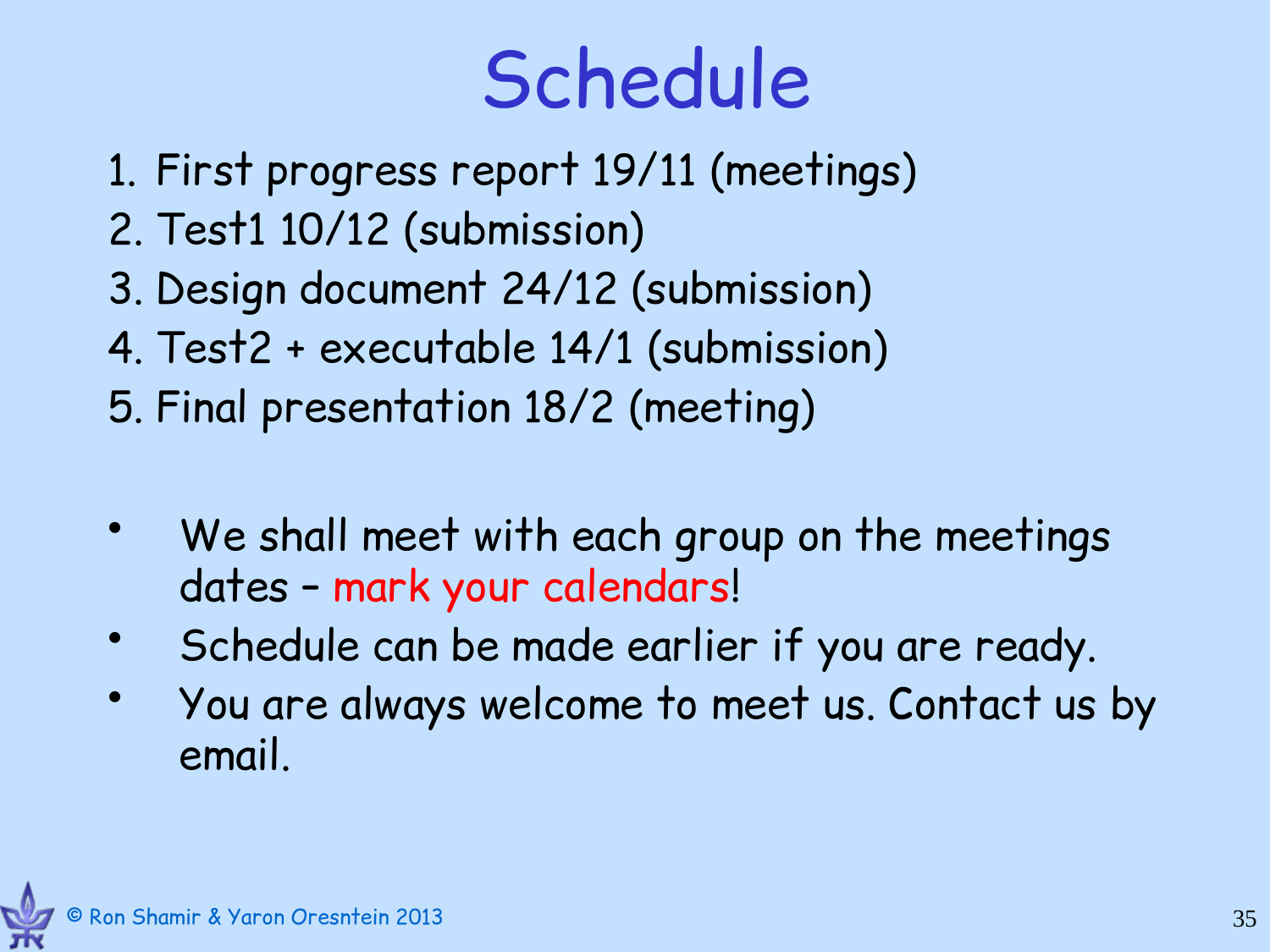

# Schedule
First progress report 19/11 (meetings)
Test1 10/12 (submission)
Design document 24/12 (submission)
Test2 + executable 14/1 (submission)
Final presentation 18/2 (meeting)

We shall meet with each group on the meetings dates – mark your calendars!
Schedule can be made earlier if you are ready.
You are always welcome to meet us. Contact us by email.

35